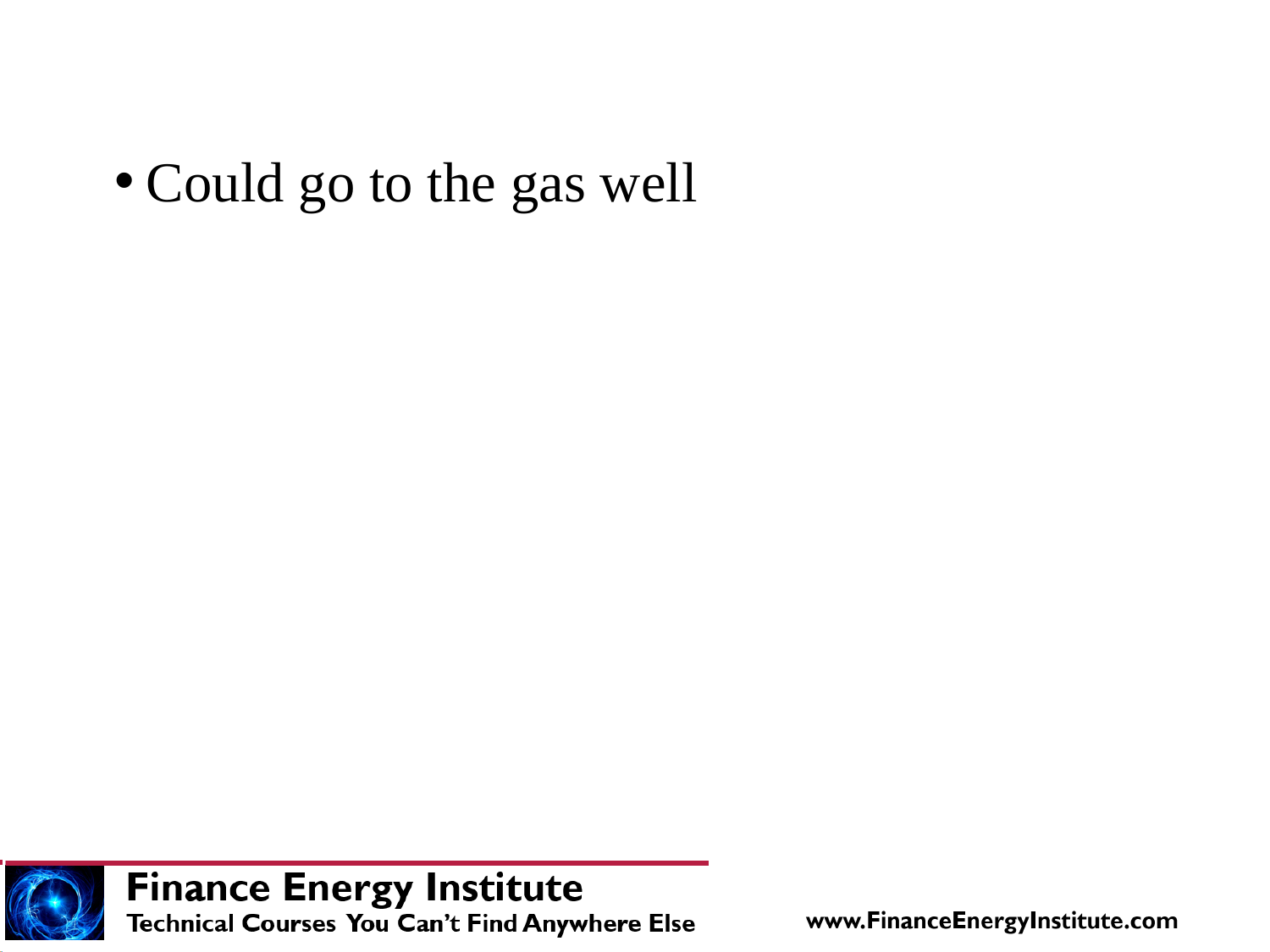

#
Could go to the gas well